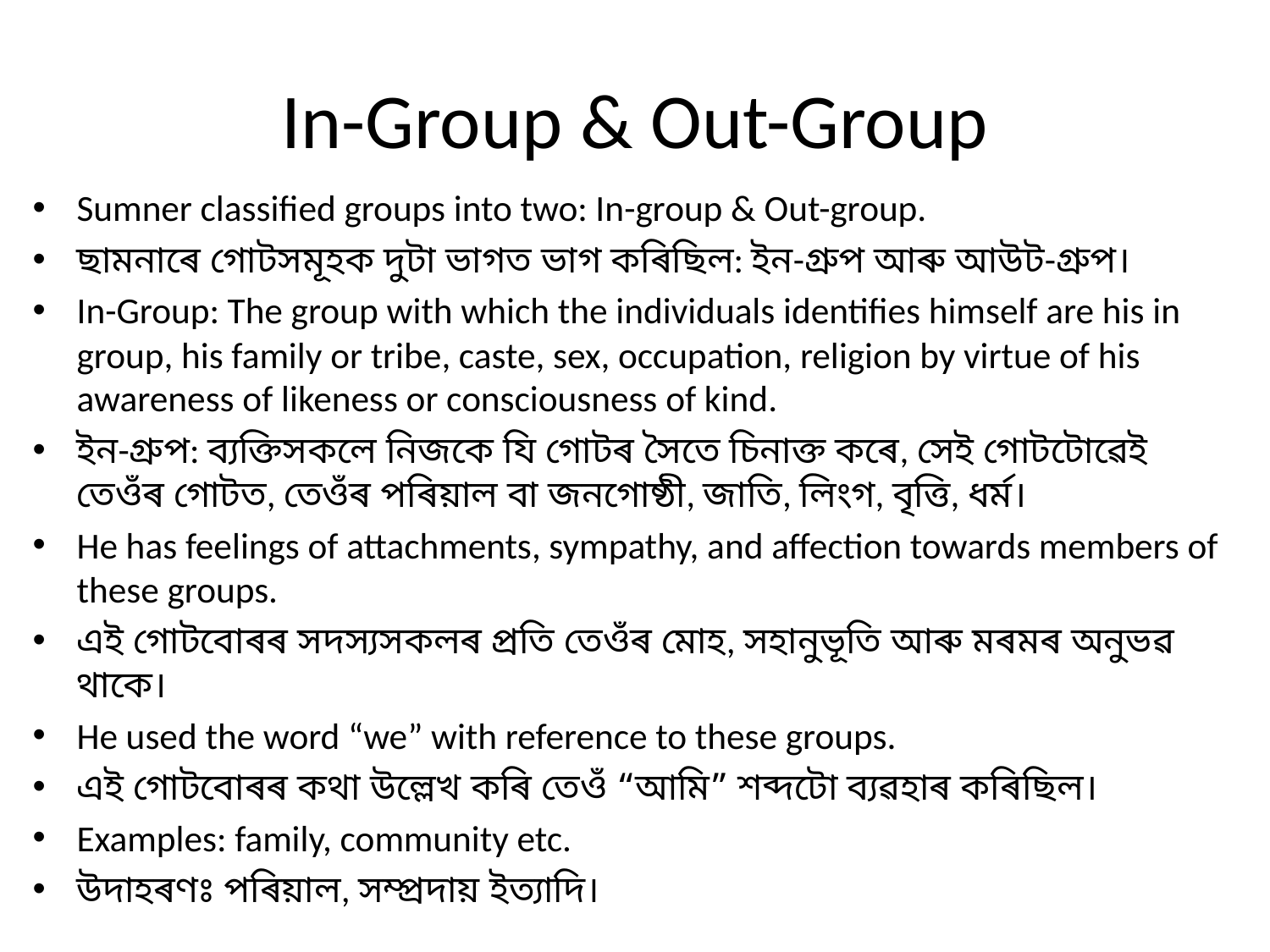

# In-Group & Out-Group
Sumner classified groups into two: In-group & Out-group.
ছামনাৰে গোটসমূহক দুটা ভাগত ভাগ কৰিছিল: ইন-গ্ৰুপ আৰু আউট-গ্ৰুপ।
In-Group: The group with which the individuals identifies himself are his in group, his family or tribe, caste, sex, occupation, religion by virtue of his awareness of likeness or consciousness of kind.
ইন-গ্ৰুপ: ব্যক্তিসকলে নিজকে যি গোটৰ সৈতে চিনাক্ত কৰে, সেই গোটটোৱেই তেওঁৰ গোটত, তেওঁৰ পৰিয়াল বা জনগোষ্ঠী, জাতি, লিংগ, বৃত্তি, ধৰ্ম।
He has feelings of attachments, sympathy, and affection towards members of these groups.
এই গোটবোৰৰ সদস্যসকলৰ প্ৰতি তেওঁৰ মোহ, সহানুভূতি আৰু মৰমৰ অনুভৱ থাকে।
He used the word “we” with reference to these groups.
এই গোটবোৰৰ কথা উল্লেখ কৰি তেওঁ “আমি” শব্দটো ব্যৱহাৰ কৰিছিল।
Examples: family, community etc.
উদাহৰণঃ পৰিয়াল, সম্প্ৰদায় ইত্যাদি।